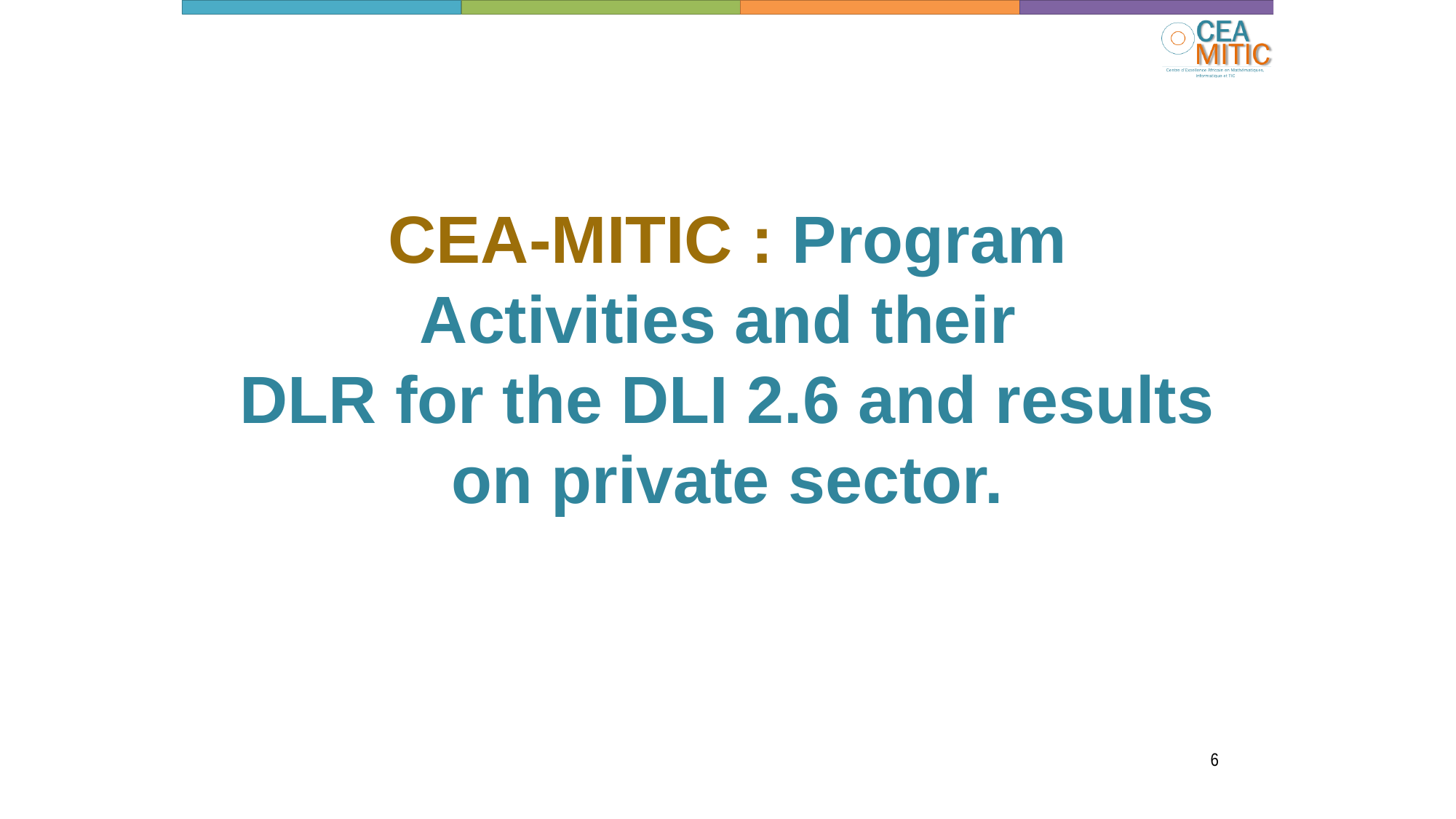

# CEA-MITIC : Program Activities and their DLR for the DLI 2.6 and results on private sector.
6